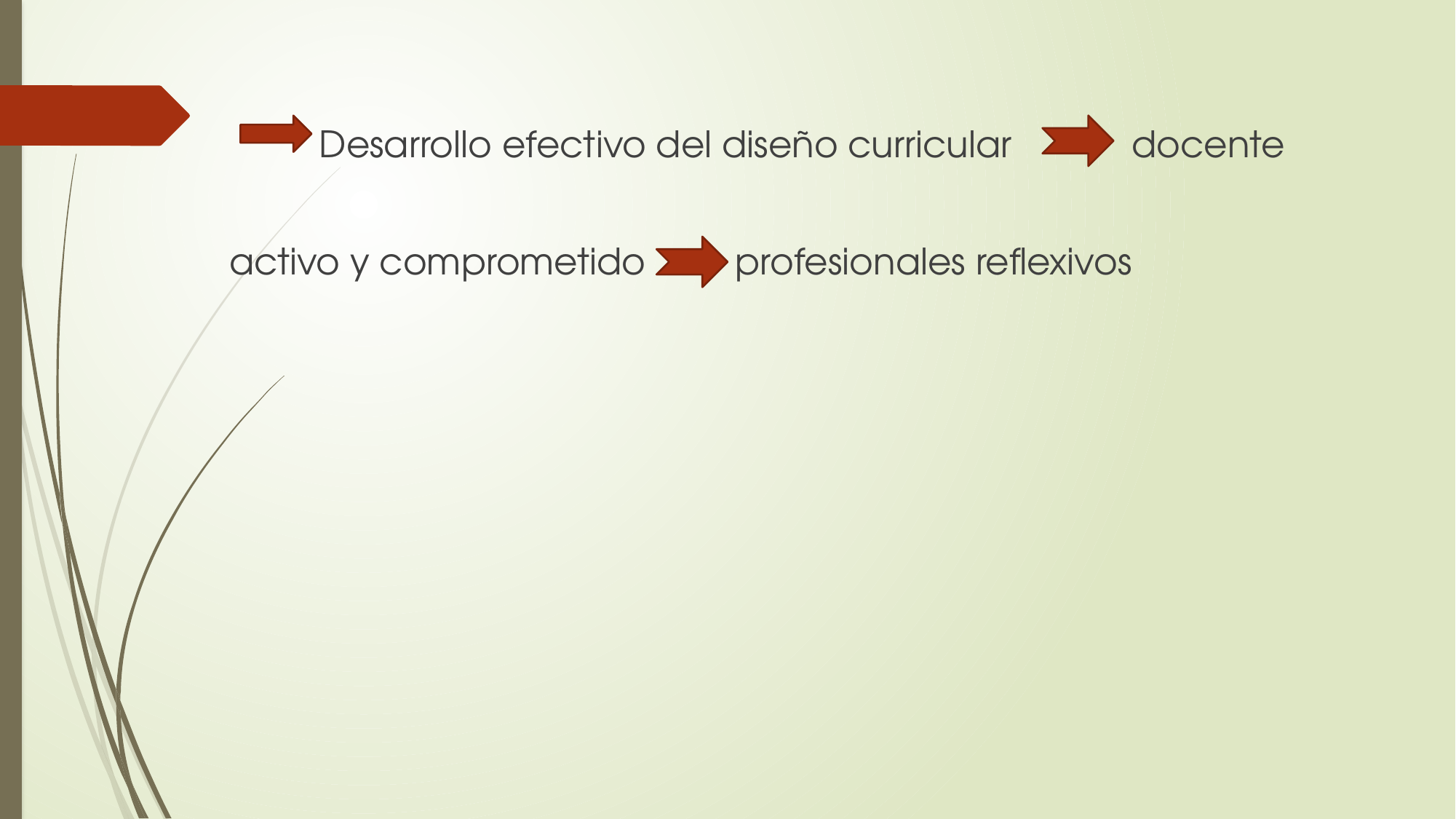

Desarrollo efectivo del diseño curricular            docente

activo y comprometido         profesionales reflexivos